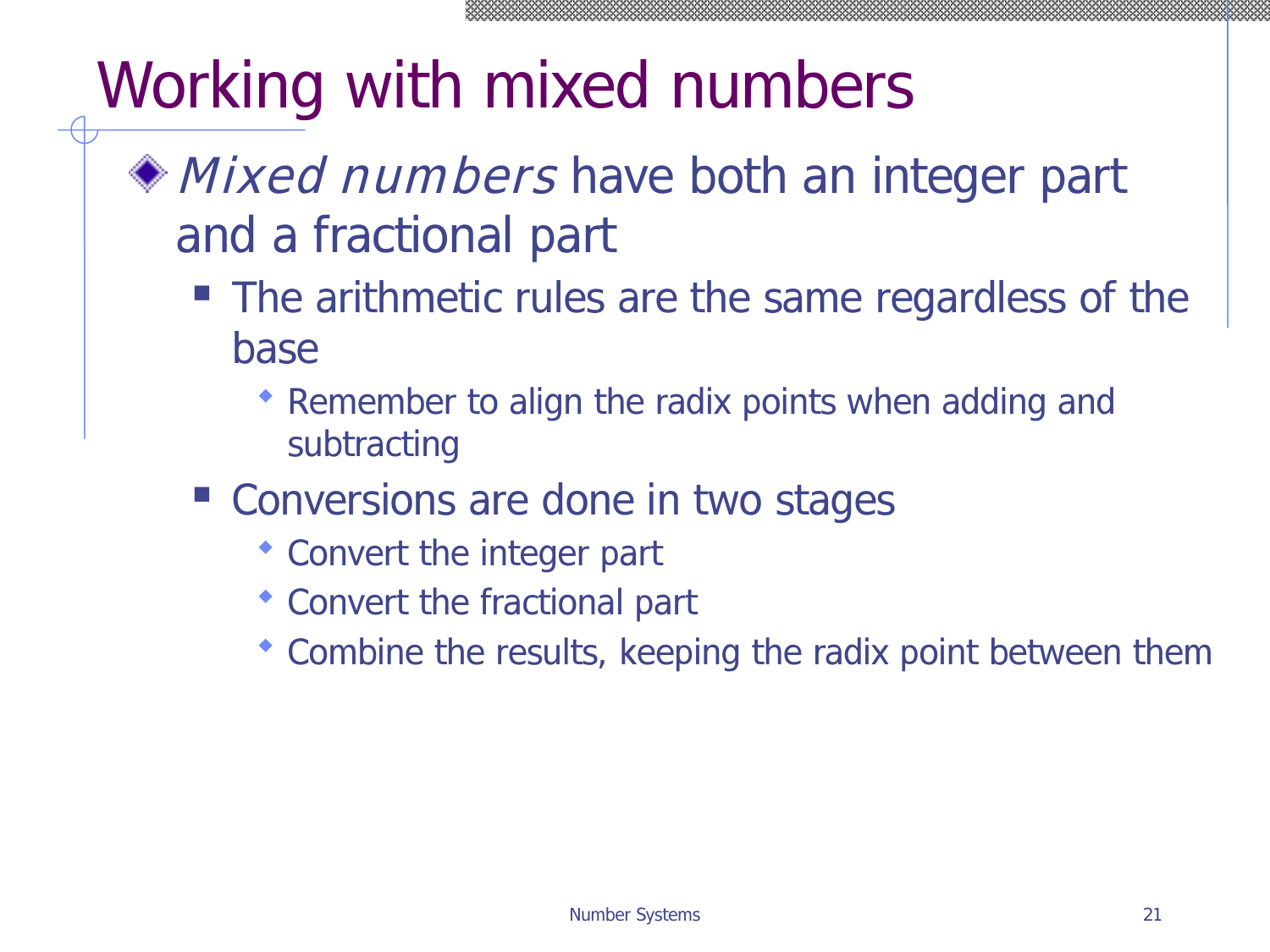

# Working with mixed numbers
Mixed numbers have both an integer part and a fractional part
The arithmetic rules are the same regardless of the base
Remember to align the radix points when adding and subtracting
Conversions are done in two stages
Convert the integer part
Convert the fractional part
Combine the results, keeping the radix point between them
Number Systems
21